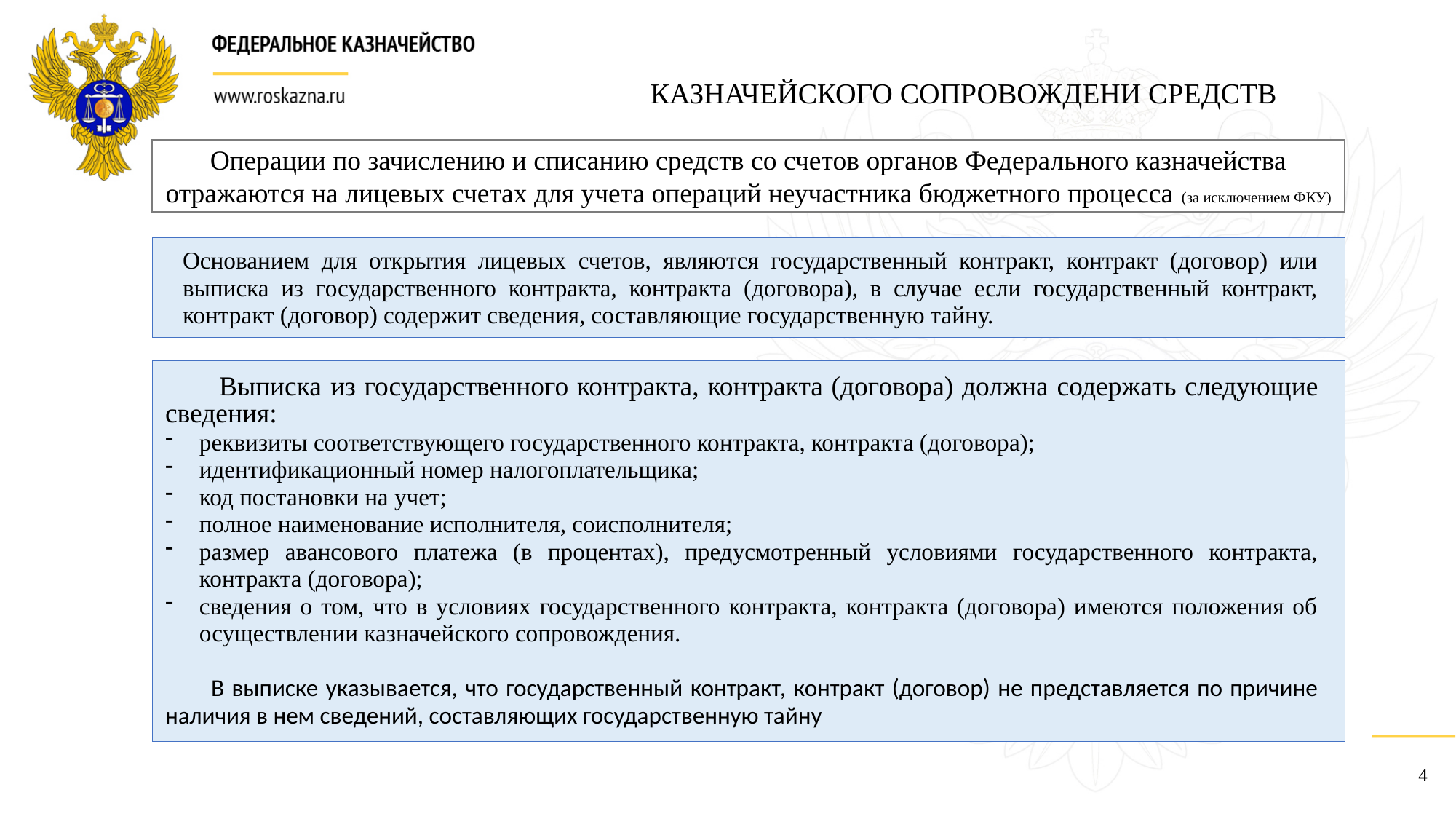

# КАЗНАЧЕЙСКОГО СОПРОВОЖДЕНИ СРЕДСТВ
Операции по зачислению и списанию средств со счетов органов Федерального казначейства отражаются на лицевых счетах для учета операций неучастника бюджетного процесса (за исключением ФКУ)

Основанием для открытия лицевых счетов, являются государственный контракт, контракт (договор) или выписка из государственного контракта, контракта (договора), в случае если государственный контракт, контракт (договор) содержит сведения, составляющие государственную тайну.

Выписка из государственного контракта, контракта (договора) должна содержать следующие сведения:
реквизиты соответствующего государственного контракта, контракта (договора);
идентификационный номер налогоплательщика;
код постановки на учет;
полное наименование исполнителя, соисполнителя;
размер авансового платежа (в процентах), предусмотренный условиями государственного контракта, контракта (договора);
сведения о том, что в условиях государственного контракта, контракта (договора) имеются положения об осуществлении казначейского сопровождения.

      В выписке указывается, что государственный контракт, контракт (договор) не представляется по причине наличия в нем сведений, составляющих государственную тайну

  4